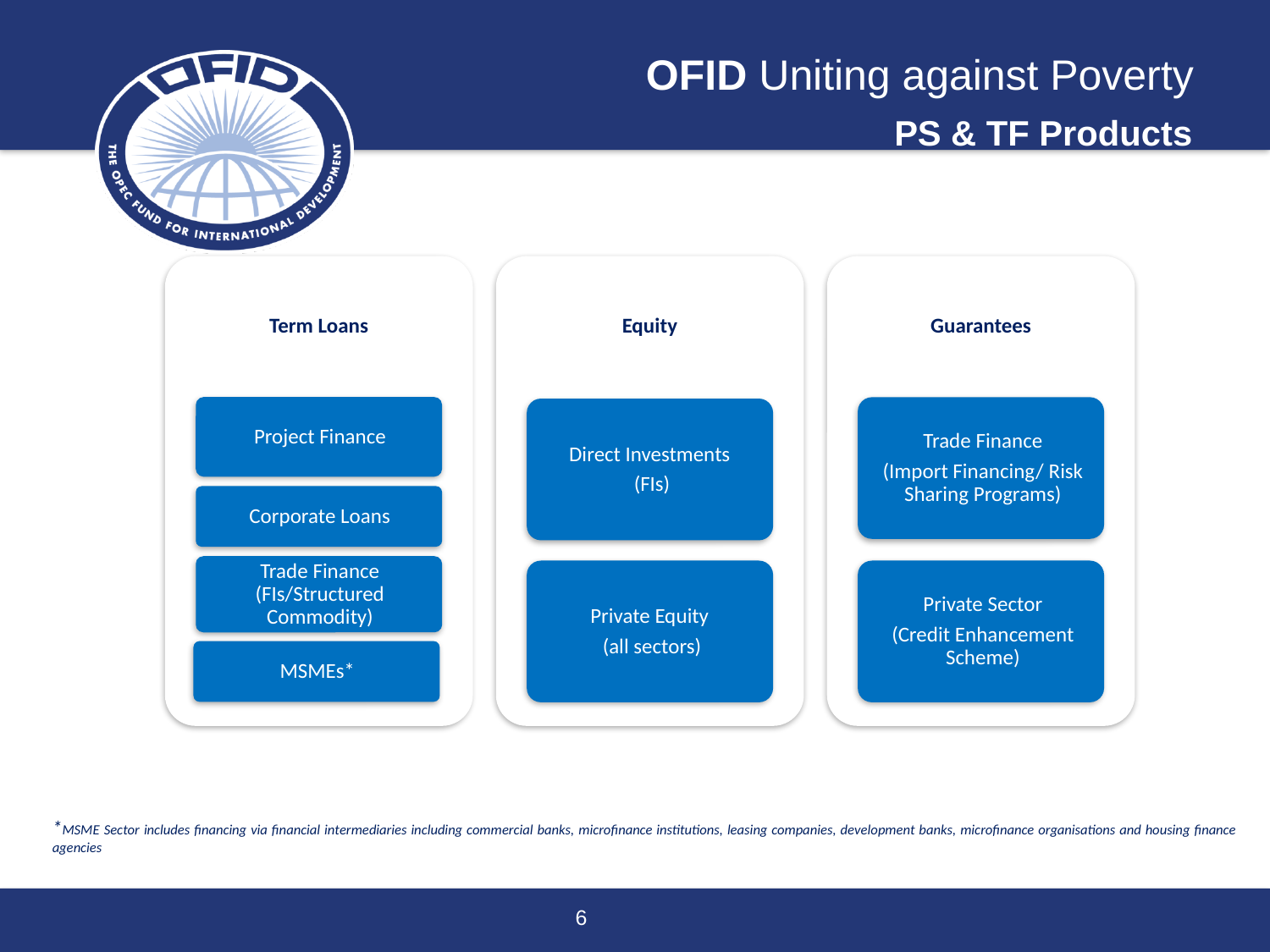

PS & TF Products

Term Loans
Project Finance
Corporate Loans
Trade Finance (FIs/Structured Commodity)
MSMEs*
Equity
Direct Investments
(FIs)
Private Equity
(all sectors)
Guarantees
Trade Finance
(Import Financing/ Risk Sharing Programs)
Private Sector
(Credit Enhancement Scheme)
*MSME Sector includes financing via financial intermediaries including commercial banks, microfinance institutions, leasing companies, development banks, microfinance organisations and housing finance agencies
6